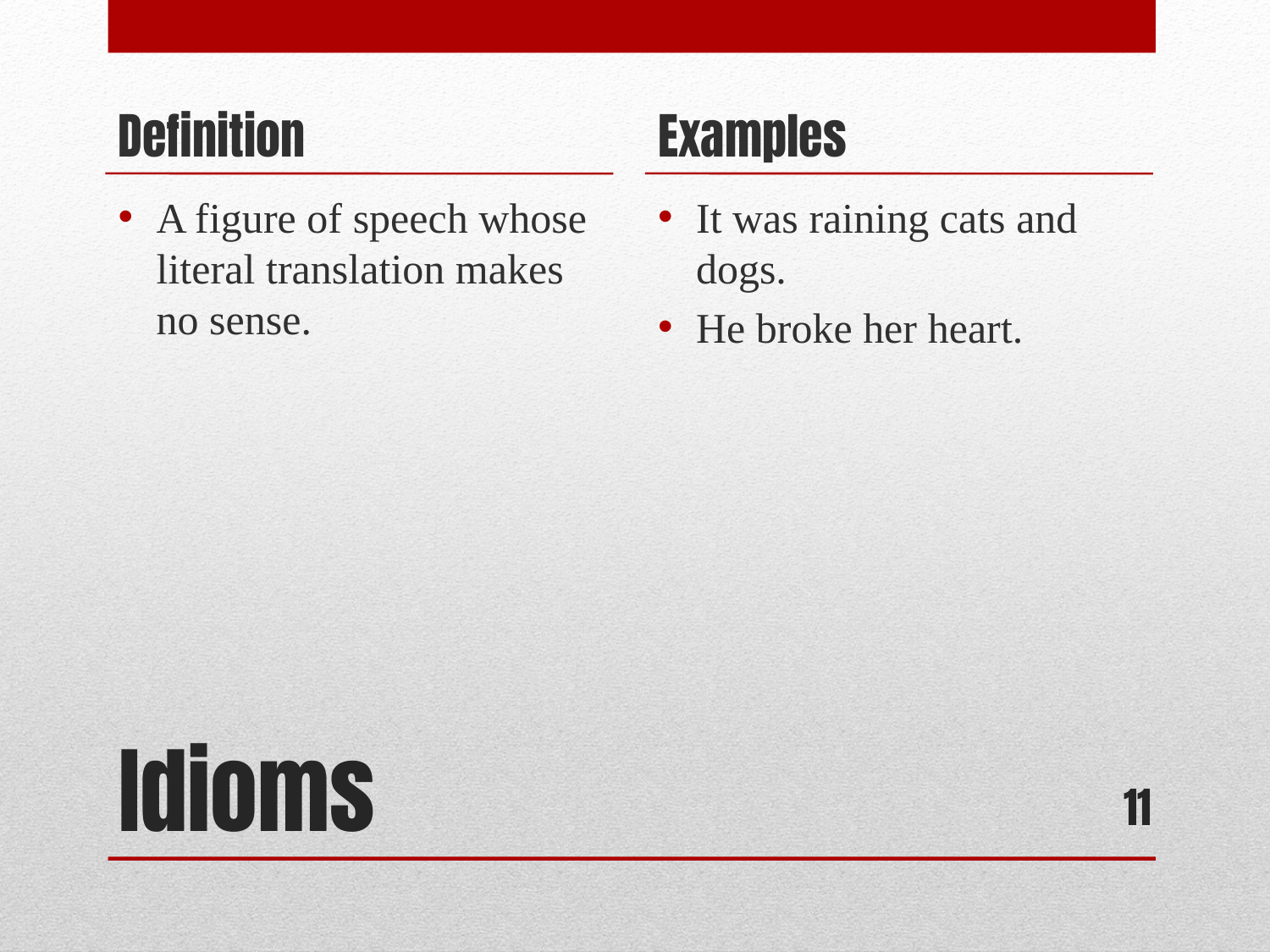

Definition
Examples
A figure of speech whose literal translation makes no sense.
It was raining cats and dogs.
He broke her heart.

# Idioms
11